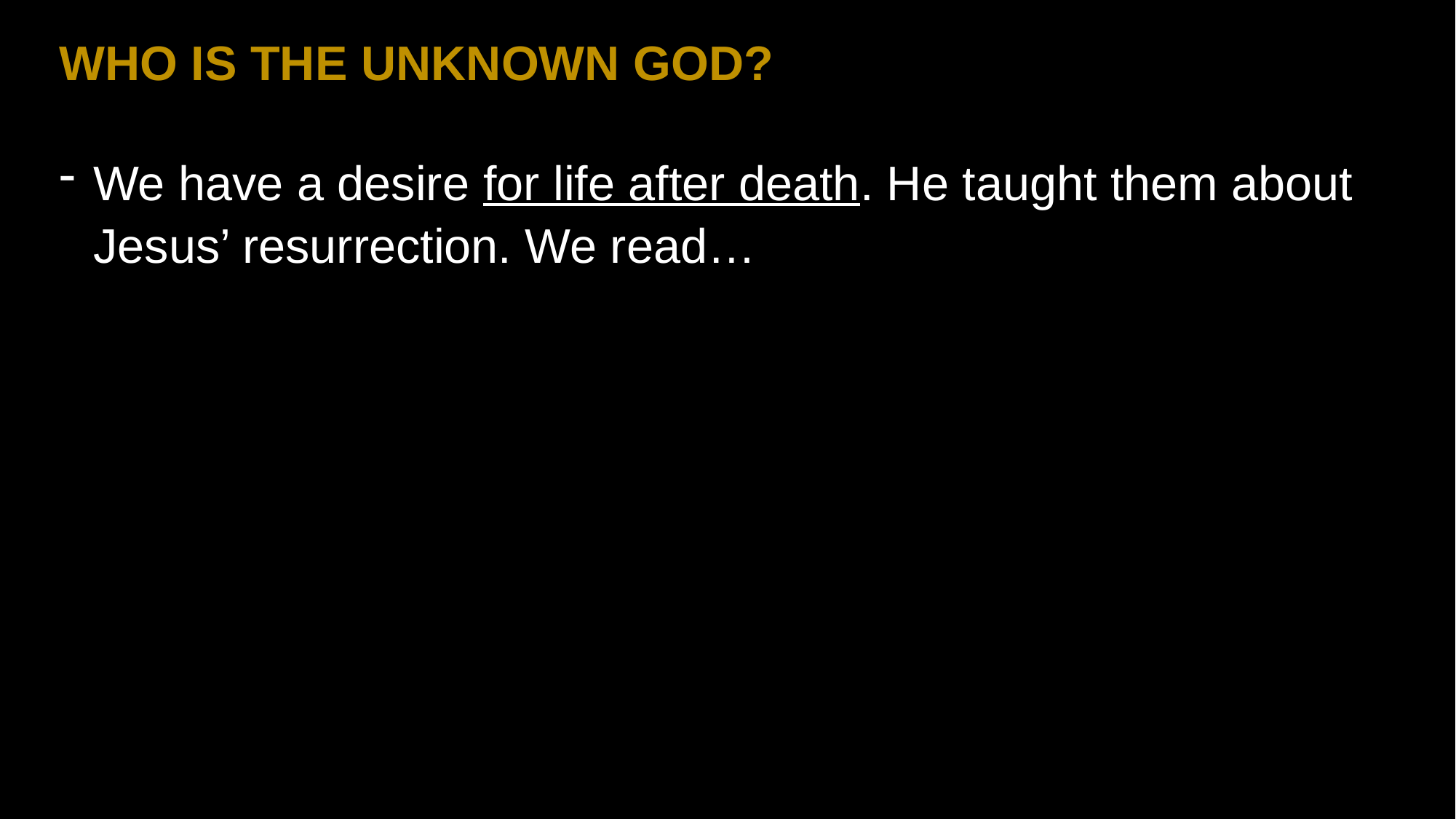

WHO IS THE UNKNOWN GOD?

We have a desire for life after death. He taught them about Jesus’ resurrection. We read…